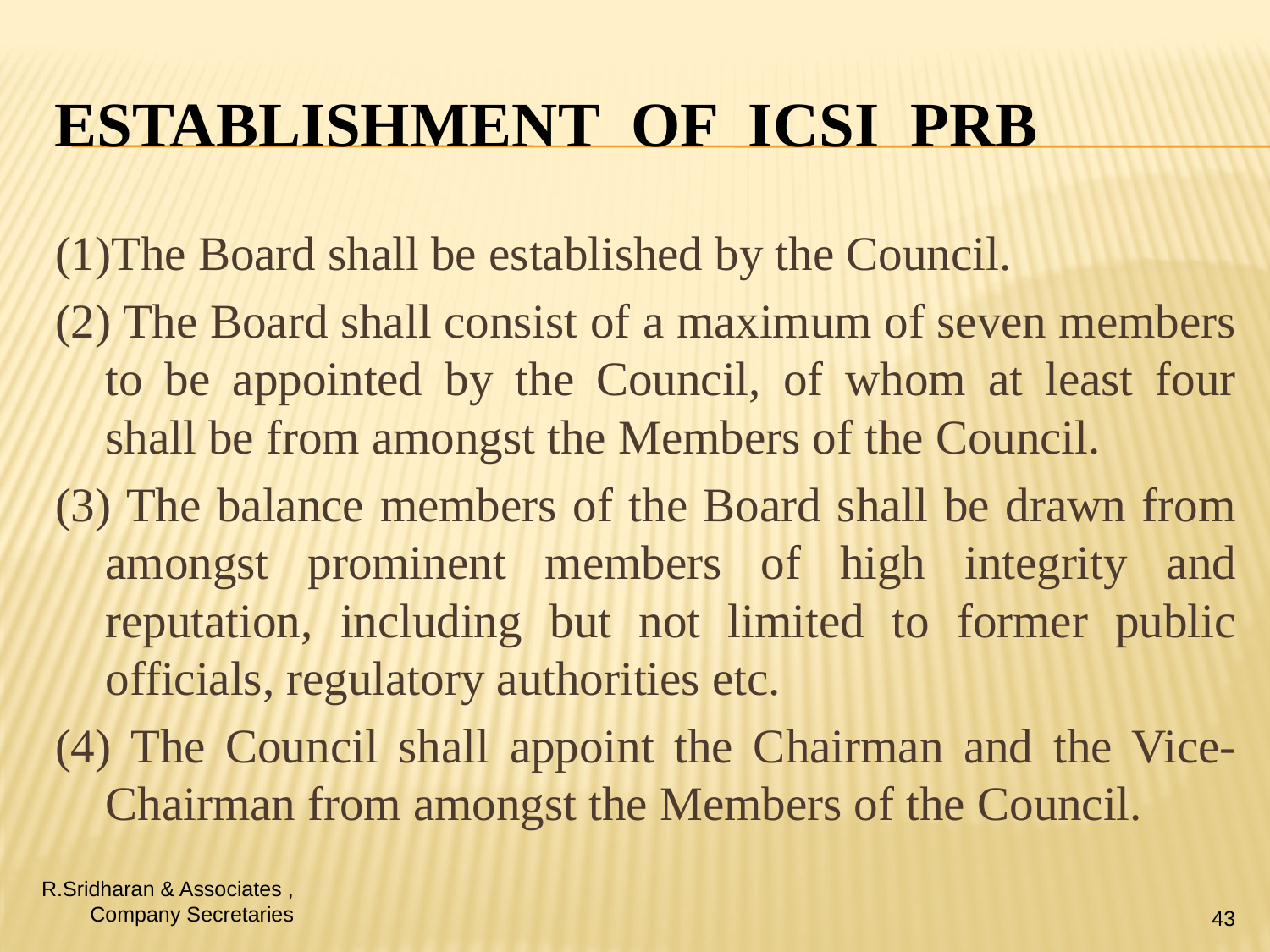

# ESTABLISHMENT  OF  ICSI  PRB
(1)The Board shall be established by the Council.
(2) The Board shall consist of a maximum of seven members to be appointed by the Council, of whom at least four shall be from amongst the Members of the Council.
(3) The balance members of the Board shall be drawn from amongst prominent members of high integrity and reputation, including but not limited to former public officials, regulatory authorities etc.
(4) The Council shall appoint the Chairman and the Vice-Chairman from amongst the Members of the Council.
R.Sridharan & Associates ,
 Company Secretaries
43